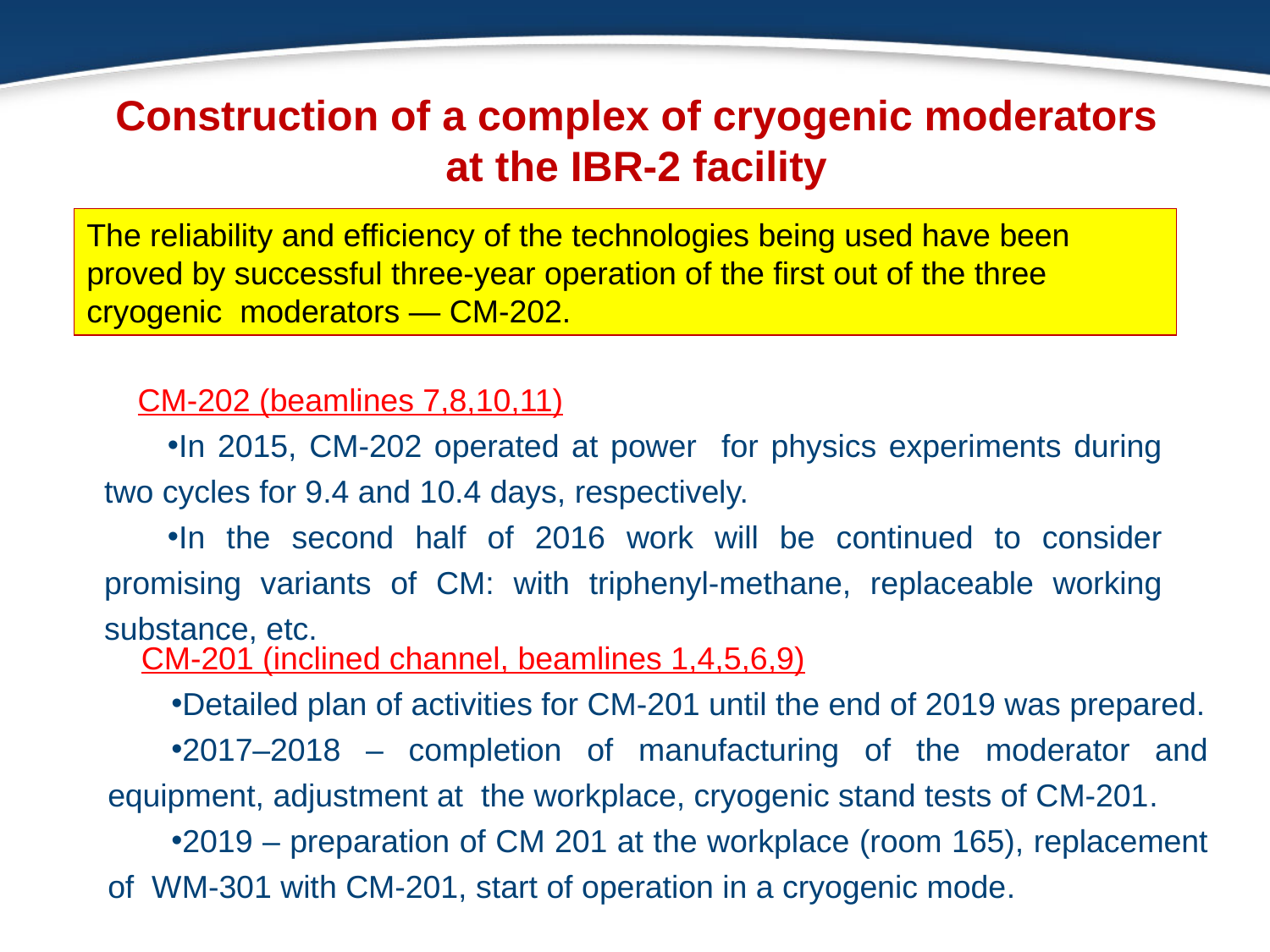

Construction of a complex of cryogenic moderators
at the IBR-2 facility

The reliability and efficiency of the technologies being used have been  proved by successful three-year operation of the first out of the three cryogenic  moderators — CM-202.
CM-202 (beamlines 7,8,10,11)
In 2015, CM-202 operated at power  for physics experiments during two cycles for 9.4 and 10.4 days, respectively.
In the second half of 2016 work will be continued to consider promising variants of CM: with triphenyl-methane, replaceable working substance, etc.

CM-201 (inclined channel, beamlines 1,4,5,6,9)
Detailed plan of activities for CM-201 until the end of 2019 was prepared.
2017–2018 – completion of manufacturing of the moderator and equipment, adjustment at  the workplace, cryogenic stand tests of CM-201.
2019 – preparation of CM 201 at the workplace (room 165), replacement of  WM-301 with CM-201, start of operation in a cryogenic mode.